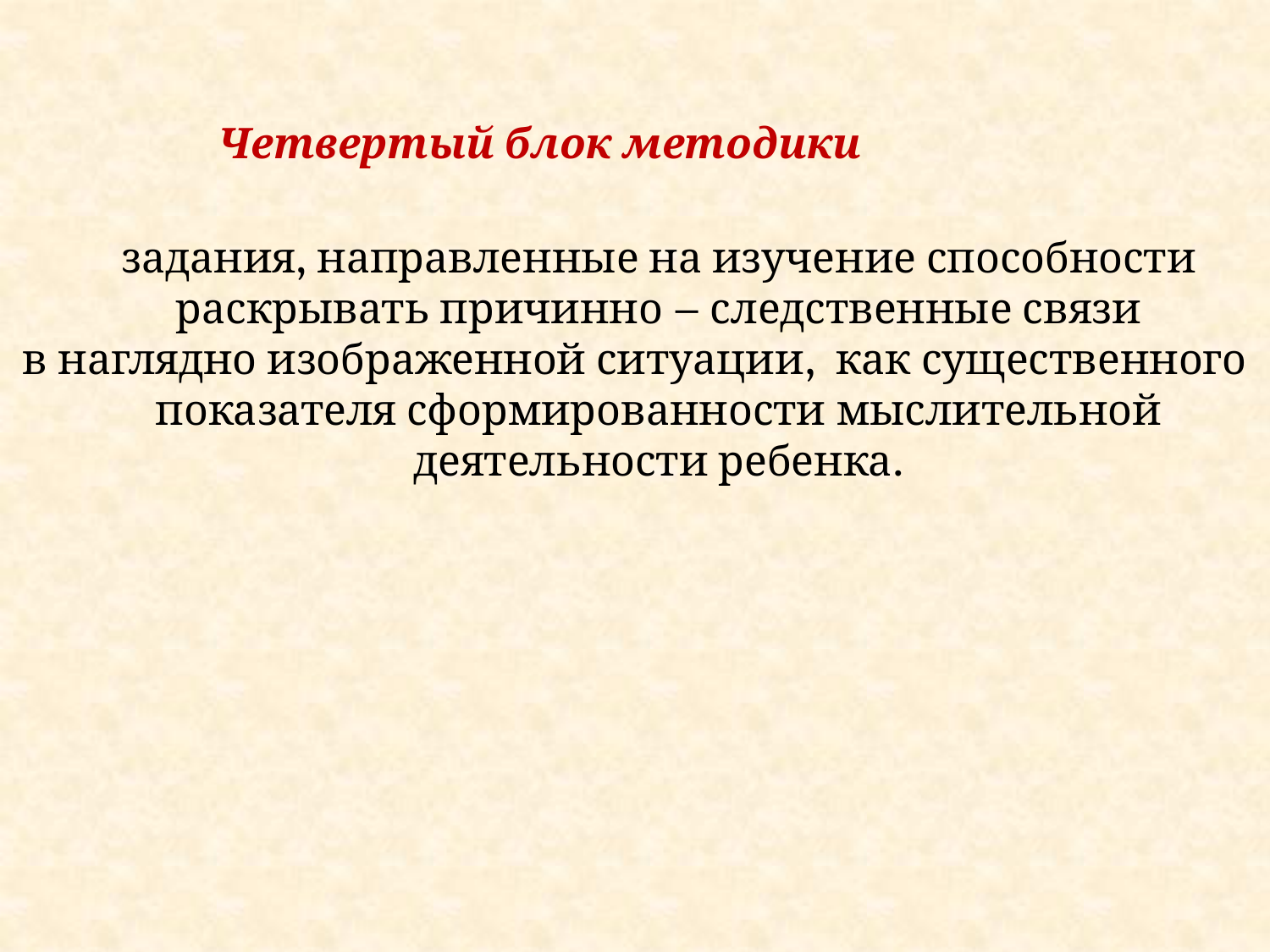

Четвертый блок методики

	задания, направленные на изучение способности раскрывать причинно – следственные связи
в наглядно изображенной ситуации,  как существенного показателя сформированности мыслительной деятельности ребенка.